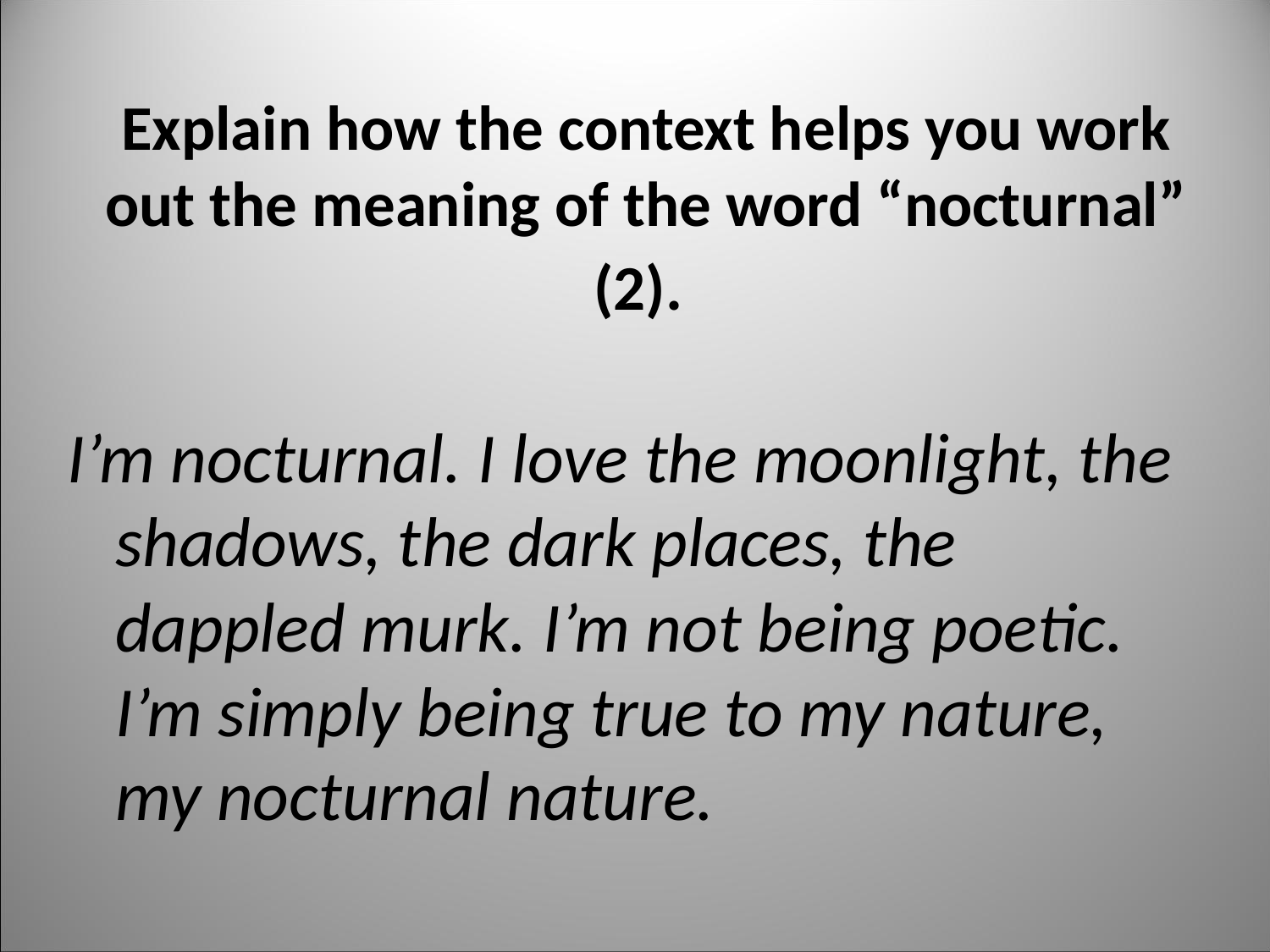

# Explain how the context helps you work out the meaning of the word “nocturnal” (2).

I’m nocturnal. I love the moonlight, the shadows, the dark places, the dappled murk. I’m not being poetic. I’m simply being true to my nature, my nocturnal nature.